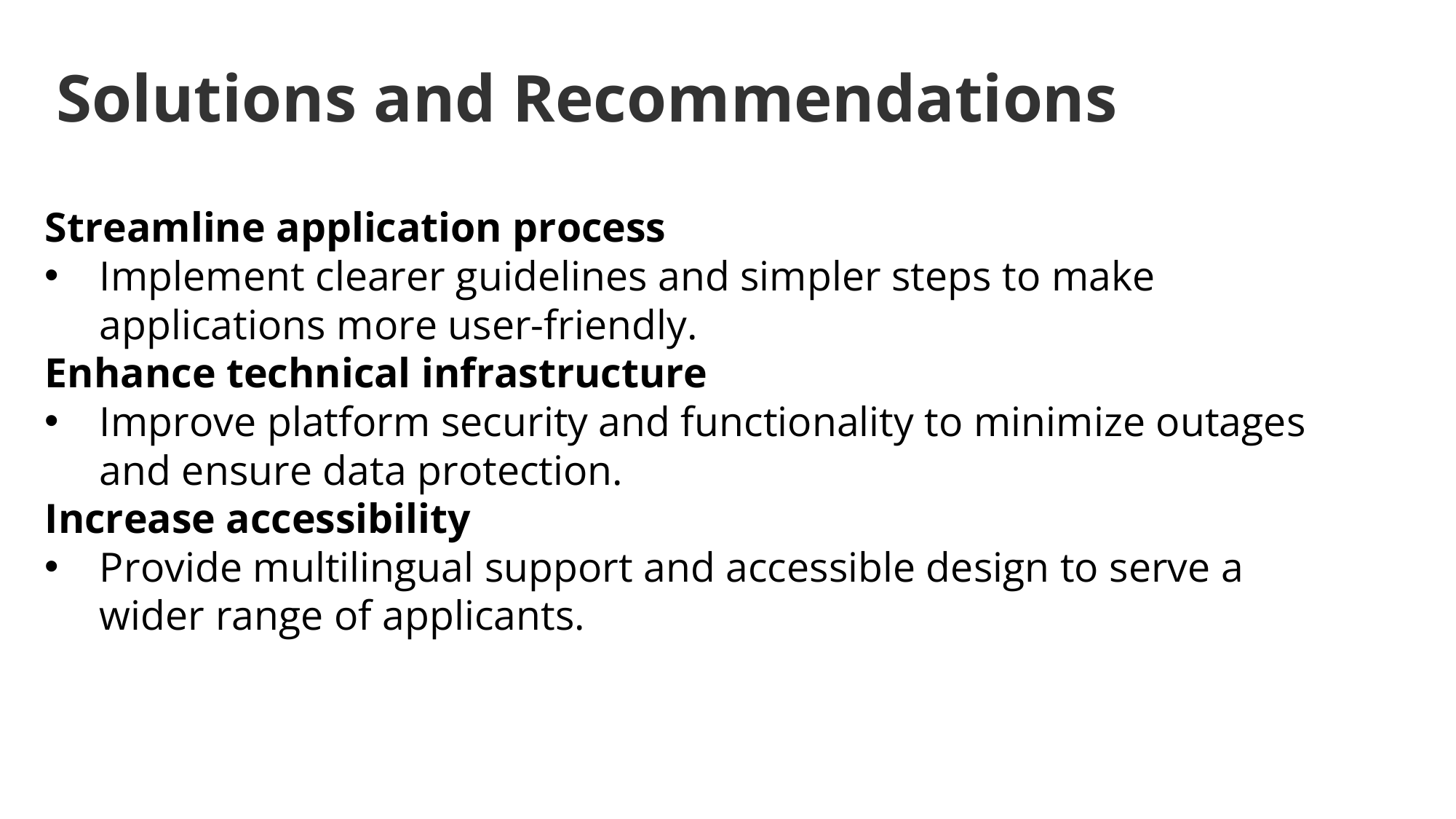

# Solutions and Recommendations
Streamline application process
Implement clearer guidelines and simpler steps to make applications more user-friendly.
Enhance technical infrastructure
Improve platform security and functionality to minimize outages and ensure data protection.
Increase accessibility
Provide multilingual support and accessible design to serve a wider range of applicants.